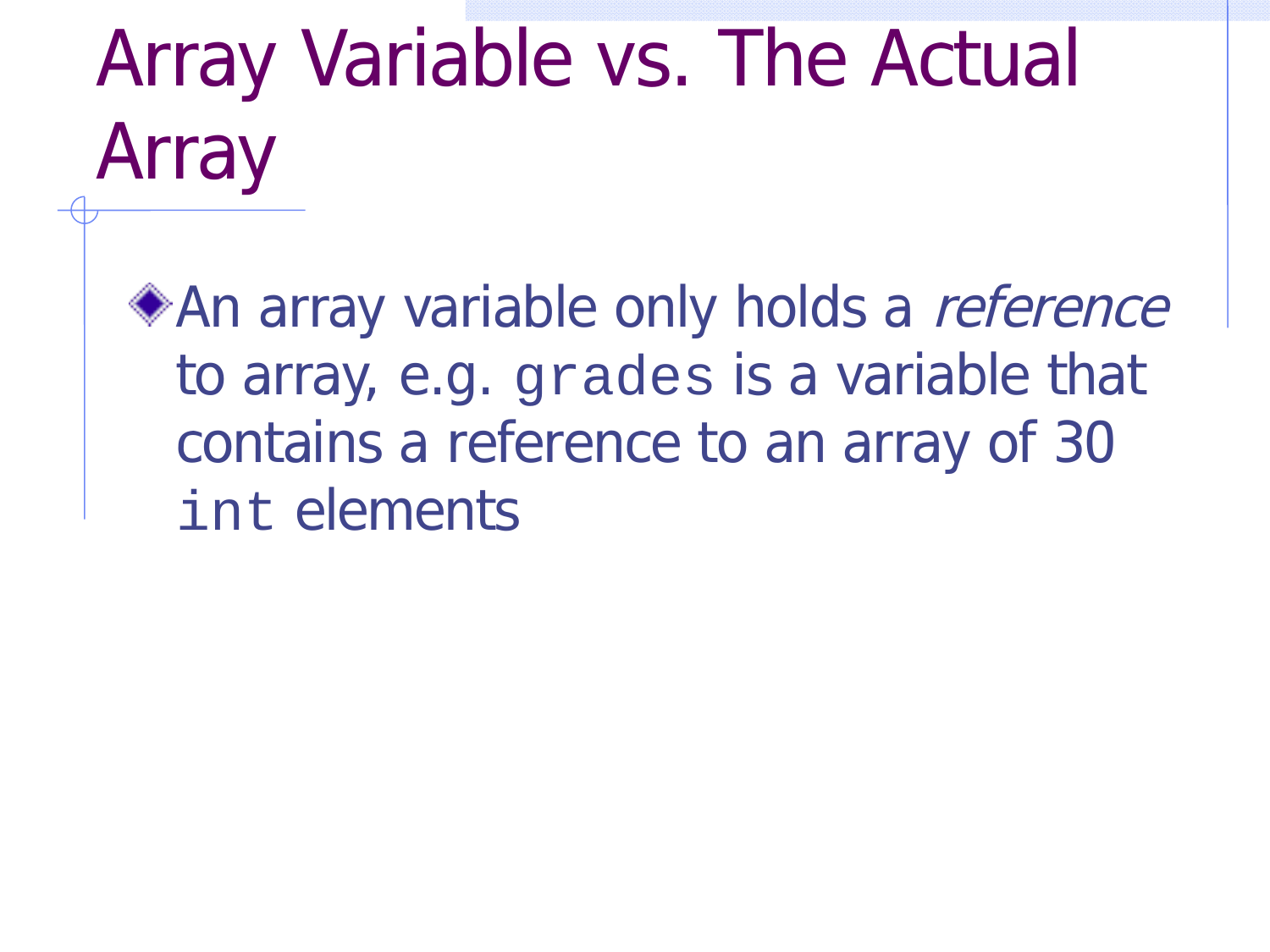

# Array Variable vs. The Actual Array
An array variable only holds a reference to array, e.g. grades is a variable that contains a reference to an array of 30 int elements